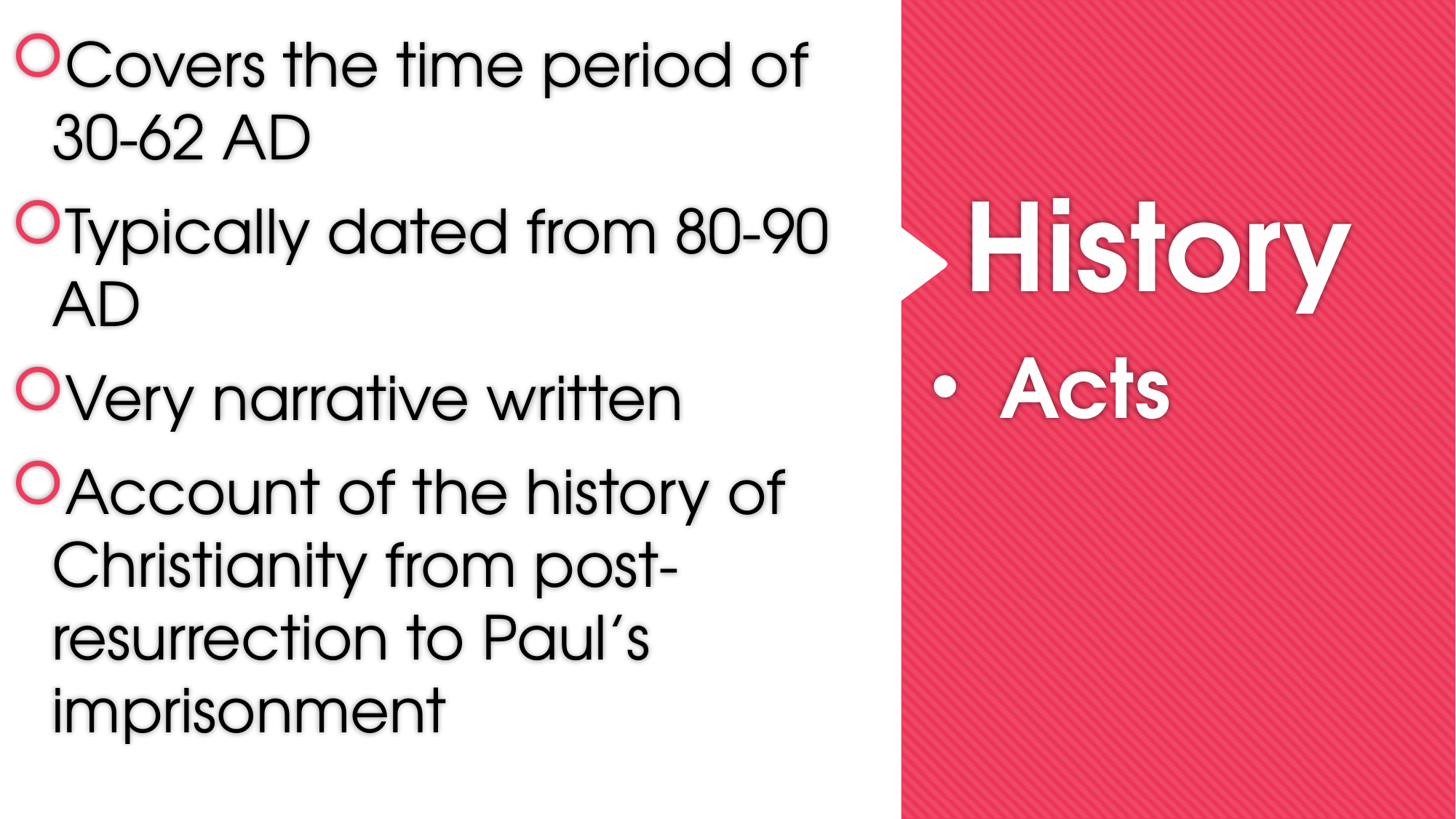

Covers the time period of 30-62 AD
Typically dated from 80-90 AD
Very narrative written
Account of the history of Christianity from post-resurrection to Paul’s imprisonment

# History
Acts